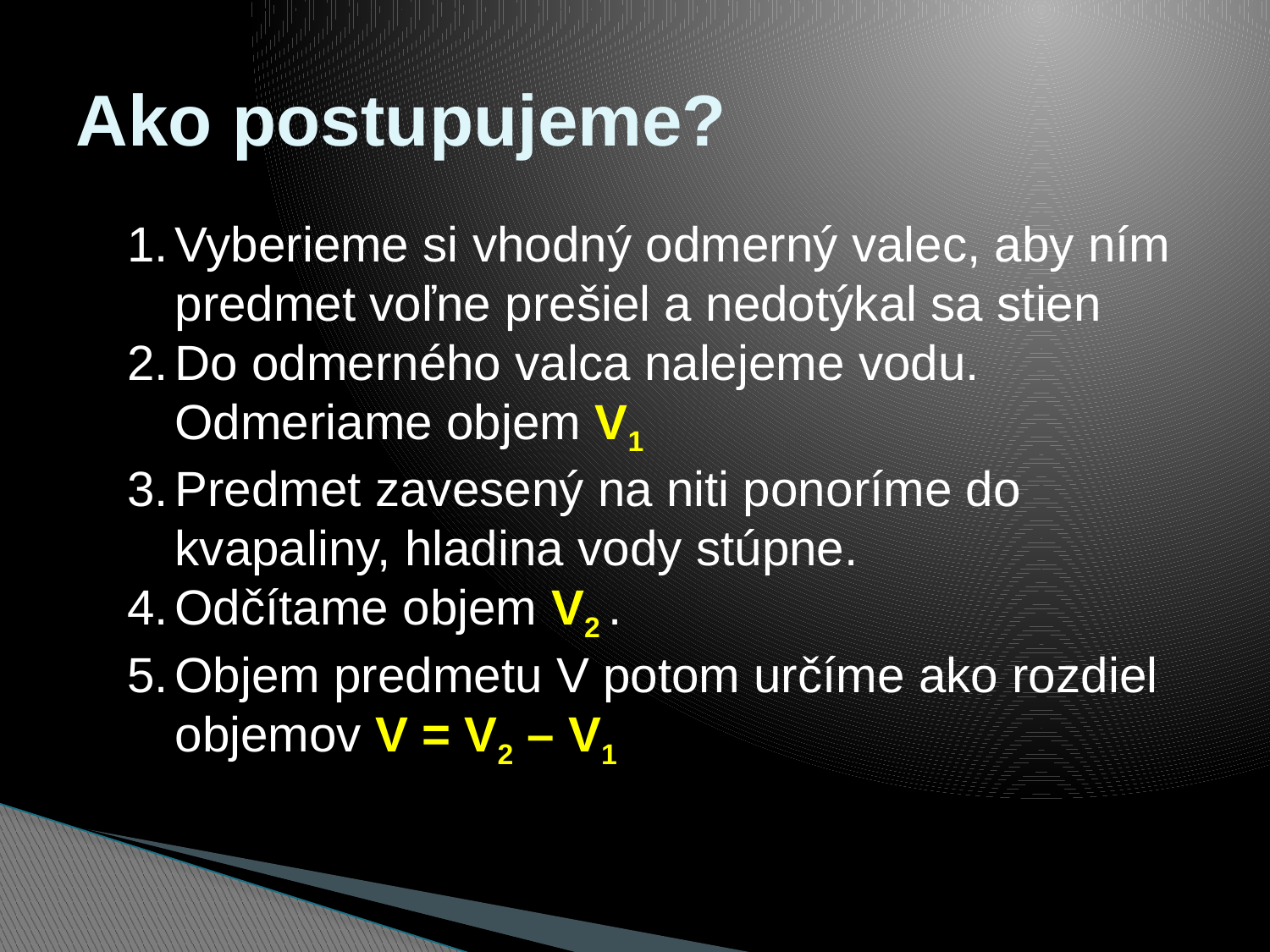

# Ako postupujeme?
Vyberieme si vhodný odmerný valec, aby ním predmet voľne prešiel a nedotýkal sa stien
Do odmerného valca nalejeme vodu. Odmeriame objem V1
Predmet zavesený na niti ponoríme do kvapaliny, hladina vody stúpne.
Odčítame objem V2 .
Objem predmetu V potom určíme ako rozdiel objemov V = V2 – V1